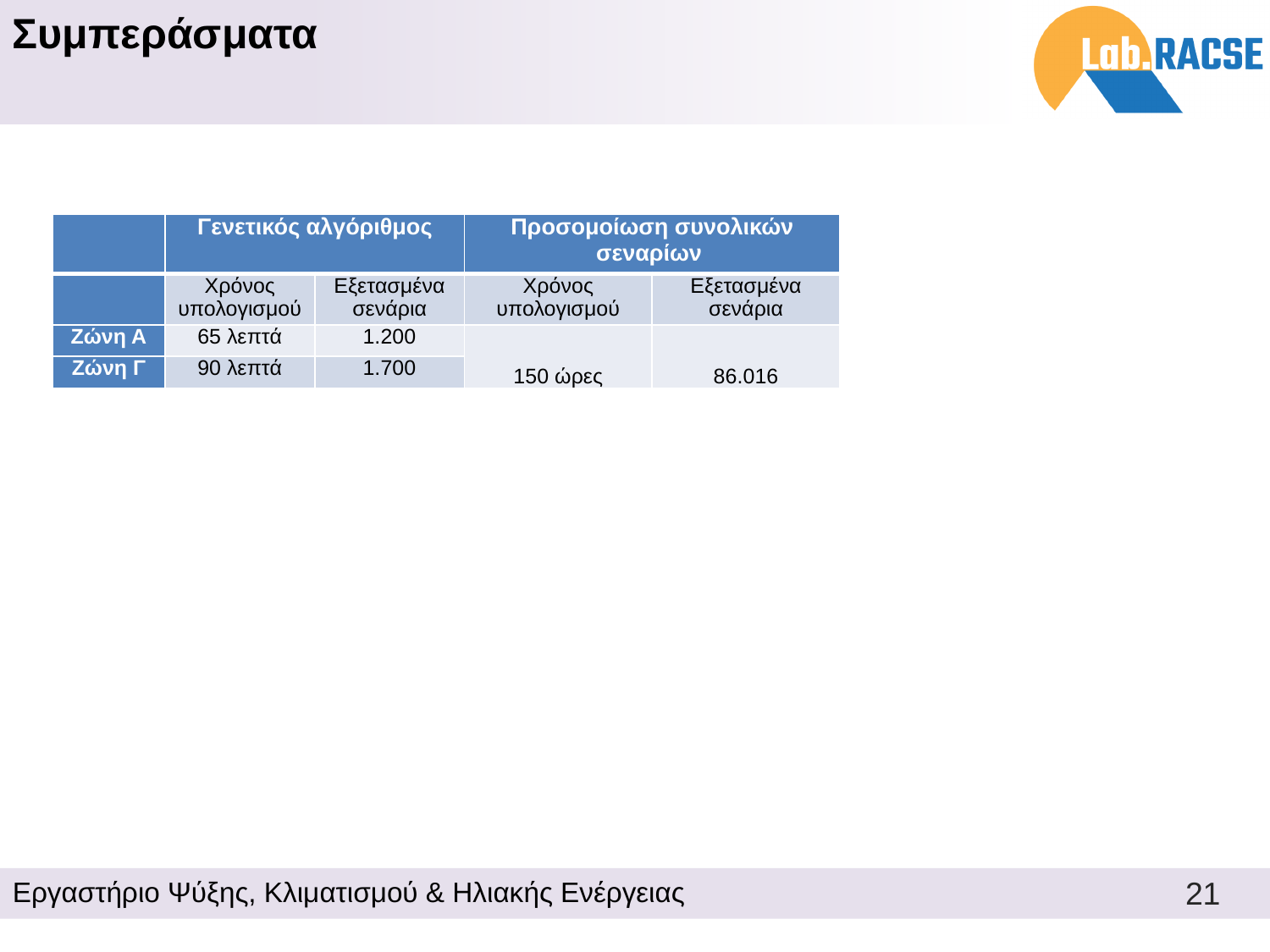

Συμπεράσματα

|  | Γενετικός αλγόριθμος |  | Προσομοίωση συνολικών σεναρίων |  |
| --- | --- | --- | --- | --- |
|  | Χρόνος υπολογισμού | Εξετασμένα σενάρια | Χρόνος υπολογισμού | Εξετασμένα σενάρια |
| Ζώνη Α | 65 λεπτά | 1.200 | 150 ώρες | 86.016 |
| Ζώνη Γ | 90 λεπτά | 1.700 |  |  |
21